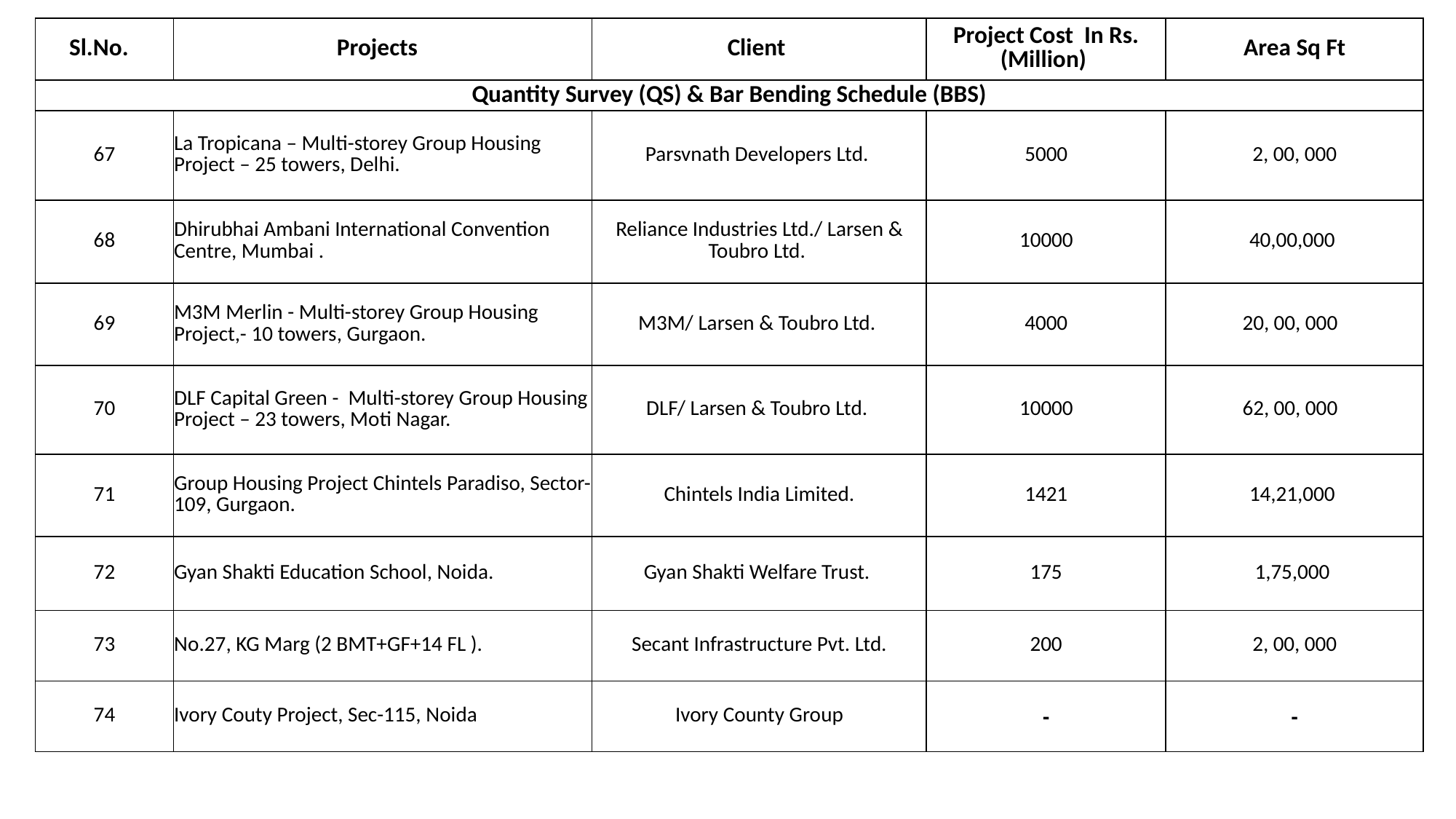

| Sl.No. | Projects | Client | Project Cost In Rs. (Million) | Area Sq Ft |
| --- | --- | --- | --- | --- |
| Quantity Survey (QS) & Bar Bending Schedule (BBS) |  |  |  |  |
| 67 | La Tropicana – Multi-storey Group Housing Project – 25 towers, Delhi. | Parsvnath Developers Ltd. | 5000 | 2, 00, 000 |
| 68 | Dhirubhai Ambani International Convention Centre, Mumbai . | Reliance Industries Ltd./ Larsen & Toubro Ltd. | 10000 | 40,00,000 |
| 69 | M3M Merlin - Multi-storey Group Housing Project,- 10 towers, Gurgaon. | M3M/ Larsen & Toubro Ltd. | 4000 | 20, 00, 000 |
| 70 | DLF Capital Green - Multi-storey Group Housing Project – 23 towers, Moti Nagar. | DLF/ Larsen & Toubro Ltd. | 10000 | 62, 00, 000 |
| 71 | Group Housing Project Chintels Paradiso, Sector- 109, Gurgaon. | Chintels India Limited. | 1421 | 14,21,000 |
| 72 | Gyan Shakti Education School, Noida. | Gyan Shakti Welfare Trust. | 175 | 1,75,000 |
| 73 | No.27, KG Marg (2 BMT+GF+14 FL ). | Secant Infrastructure Pvt. Ltd. | 200 | 2, 00, 000 |
| 74 | Ivory Couty Project, Sec-115, Noida | Ivory County Group | - | - |